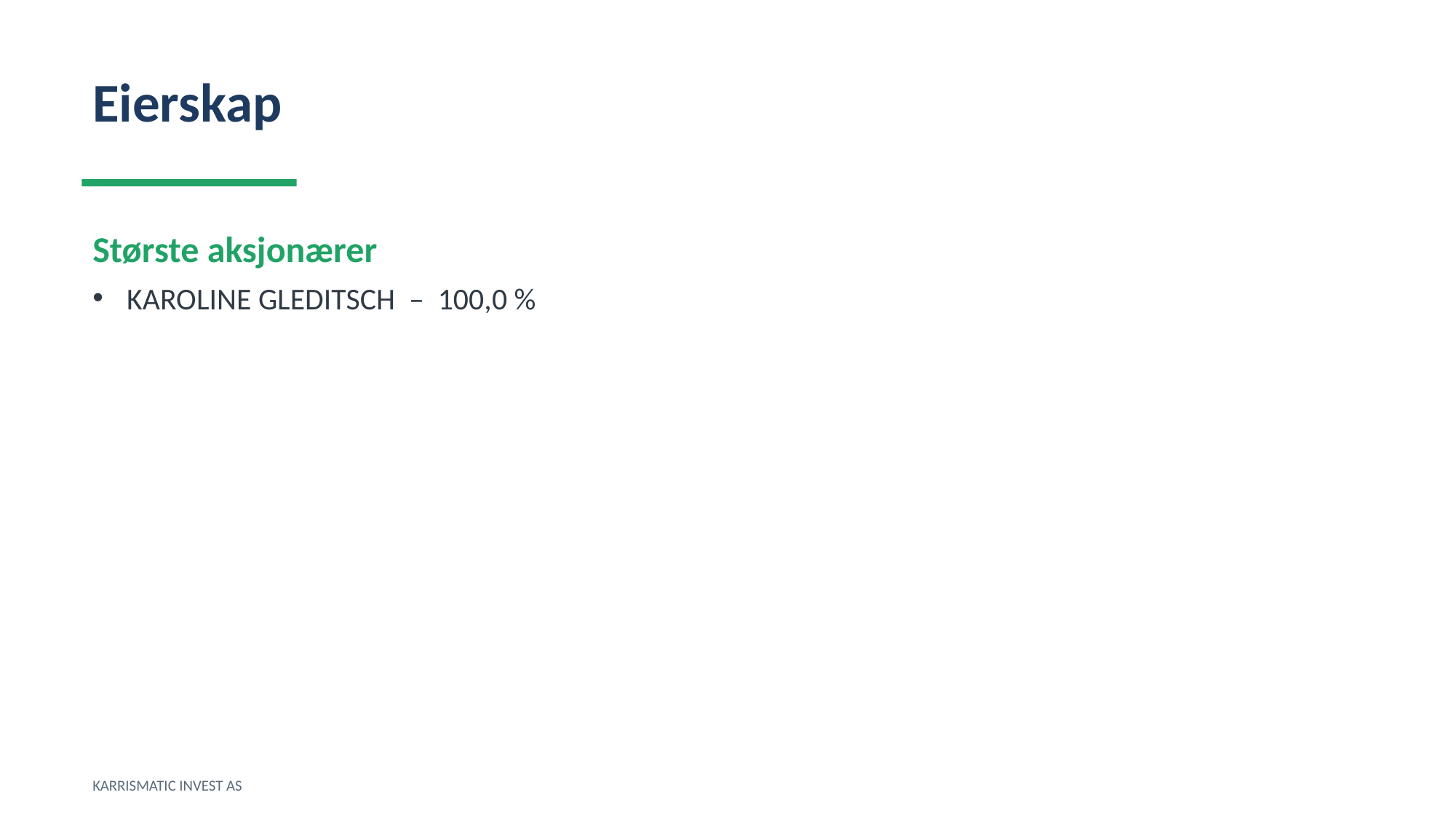

Eierskap

Største aksjonærer
KAROLINE GLEDITSCH  –  100,0 %
KARRISMATIC INVEST AS